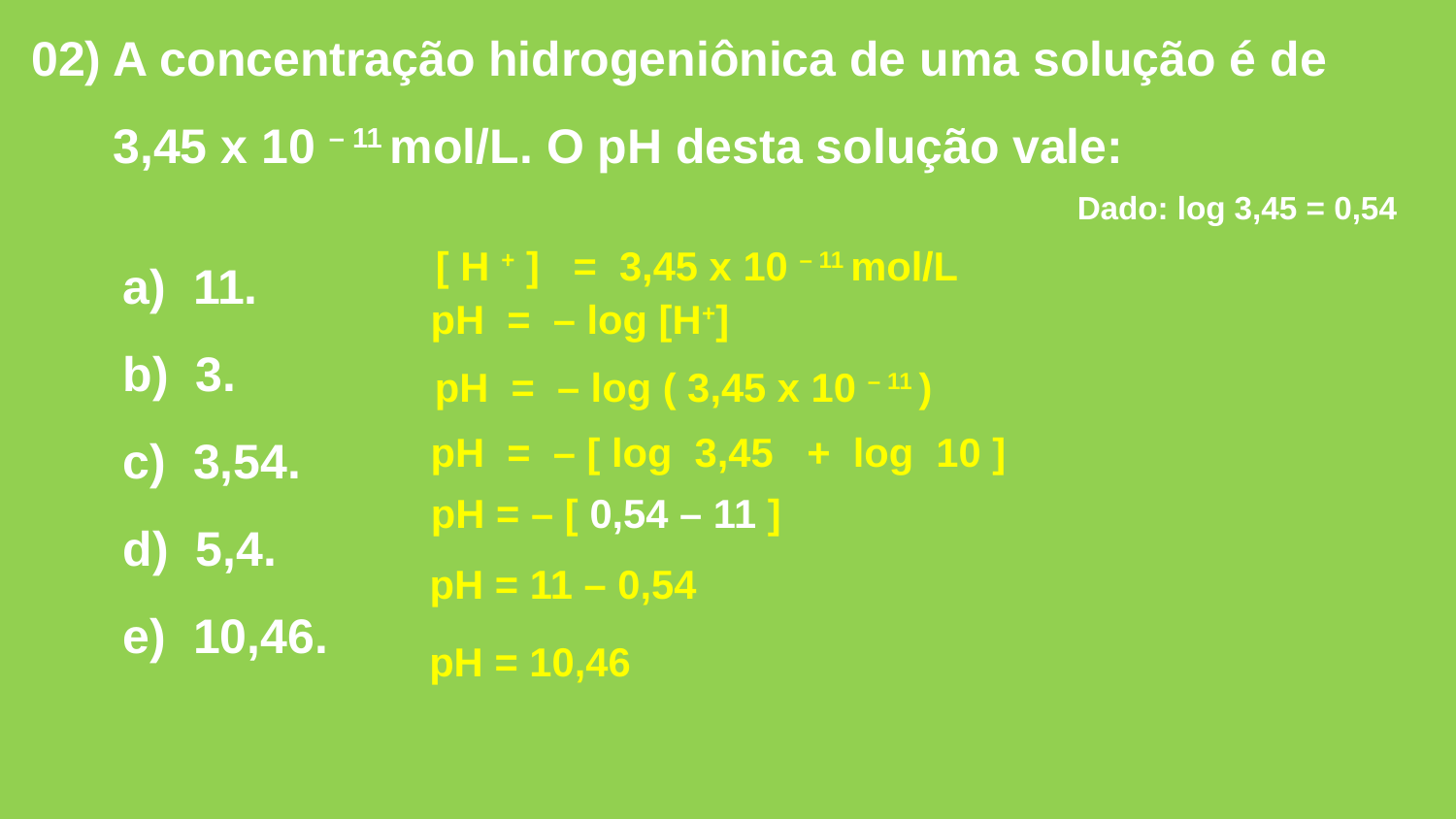

02) A concentração hidrogeniônica de uma solução é de
      3,45 x 10 – 11 mol/L. O pH desta solução vale:
Dado: log 3,45 = 0,54
a)  11.
b)  3.
c)  3,54.
d)  5,4.
e)  10,46.
[ H + ]   =  3,45 x 10 – 11 mol/L
pH  =  – log [H+]
pH  =  – log ( 3,45 x 10 – 11 )
pH  =  – [ log  3,45   +  log  10 ]
pH = – [ 0,54 – 11 ]
pH = 11 – 0,54
pH = 10,46